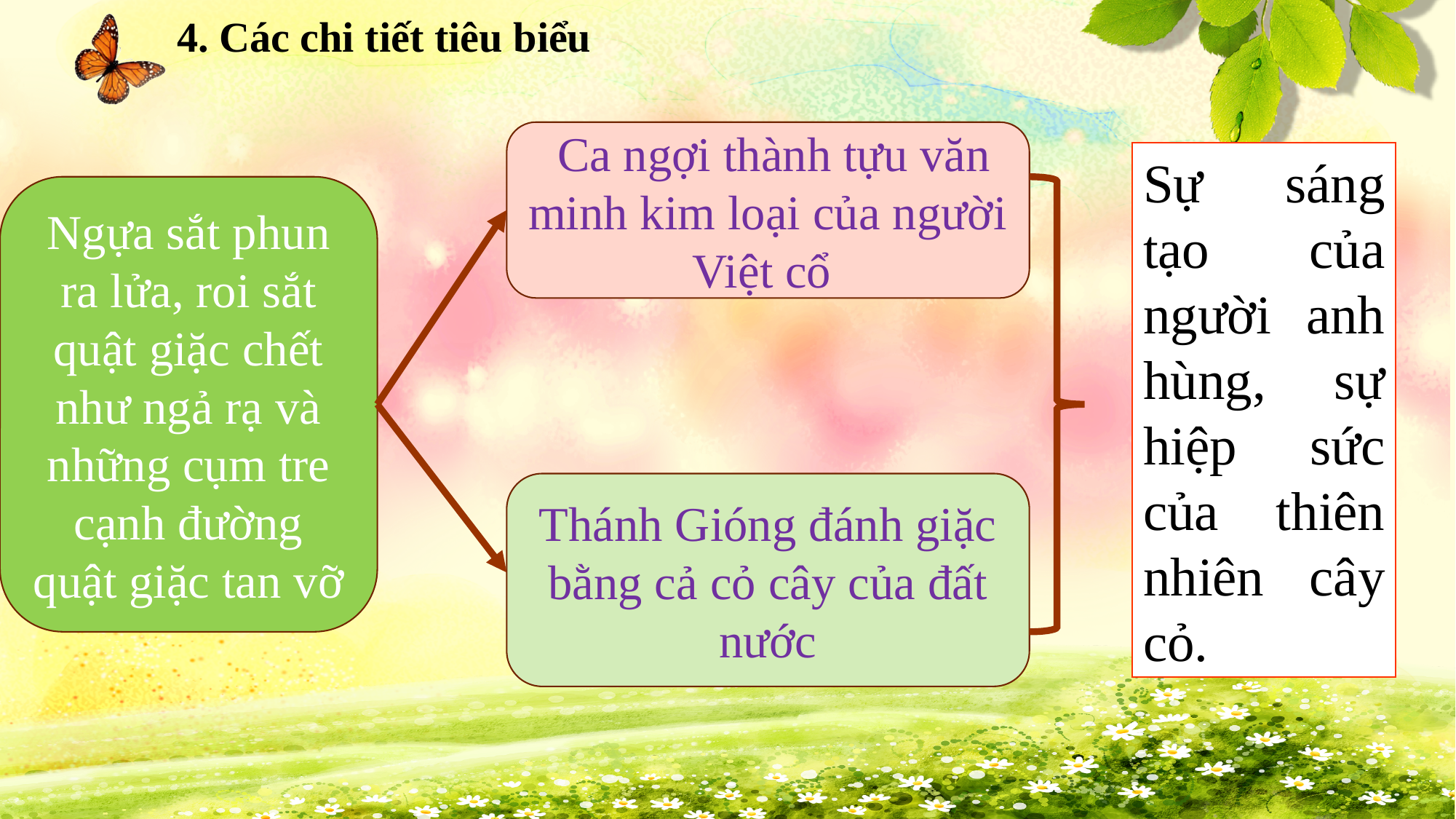

4. Các chi tiết tiêu biểu
 Ca ngợi thành tựu văn minh kim loại của người Việt cổ
Sự sáng tạo của người anh hùng, sự hiệp sức của thiên nhiên cây cỏ.

Ngựa sắt phun ra lửa, roi sắt quật giặc chết như ngả rạ và những cụm tre cạnh đường quật giặc tan vỡ
Thánh Gióng đánh giặc bằng cả cỏ cây của đất nước